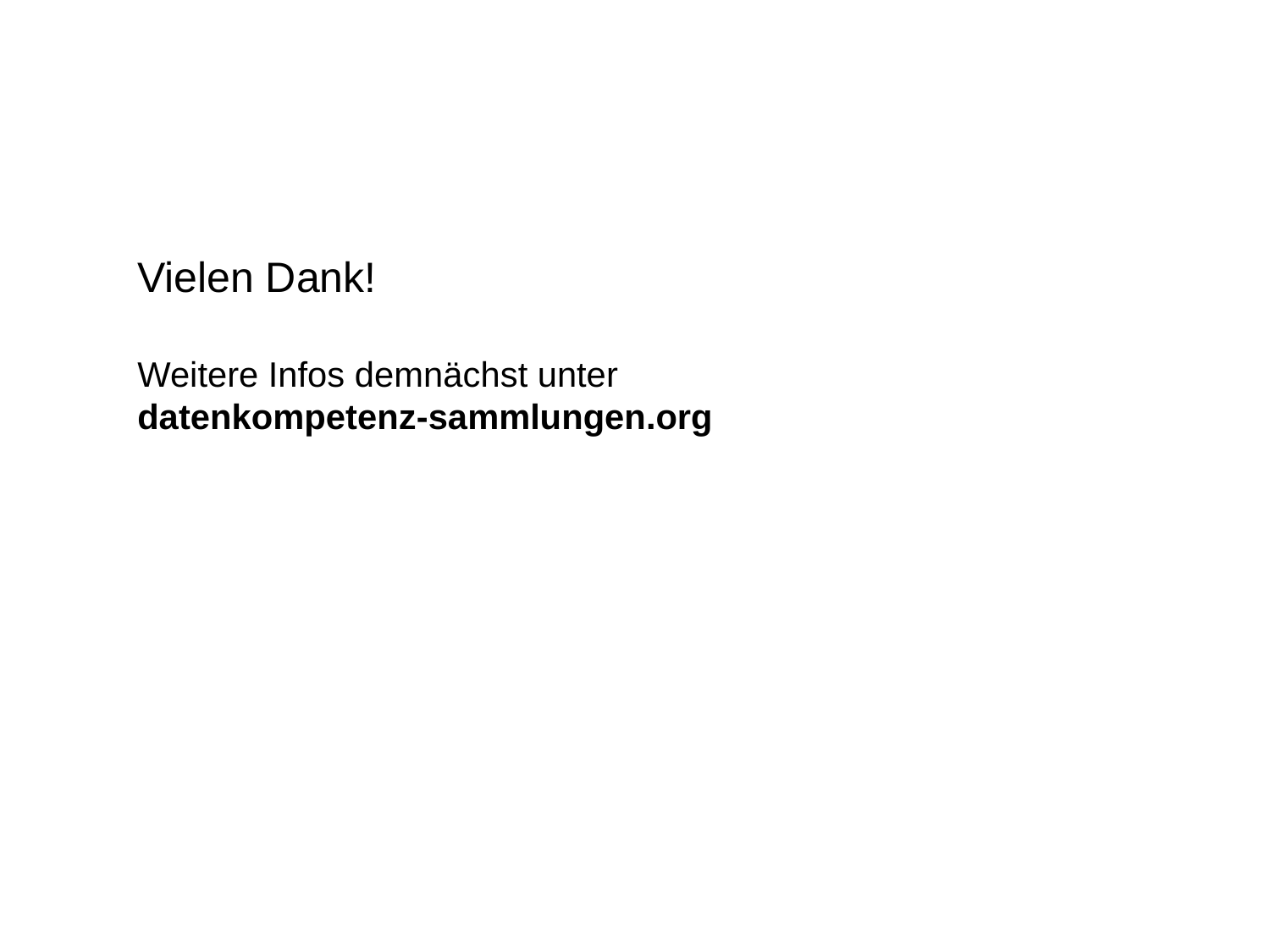

Vielen Dank!

Weitere Infos demnächst unter
datenkompetenz-sammlungen.org